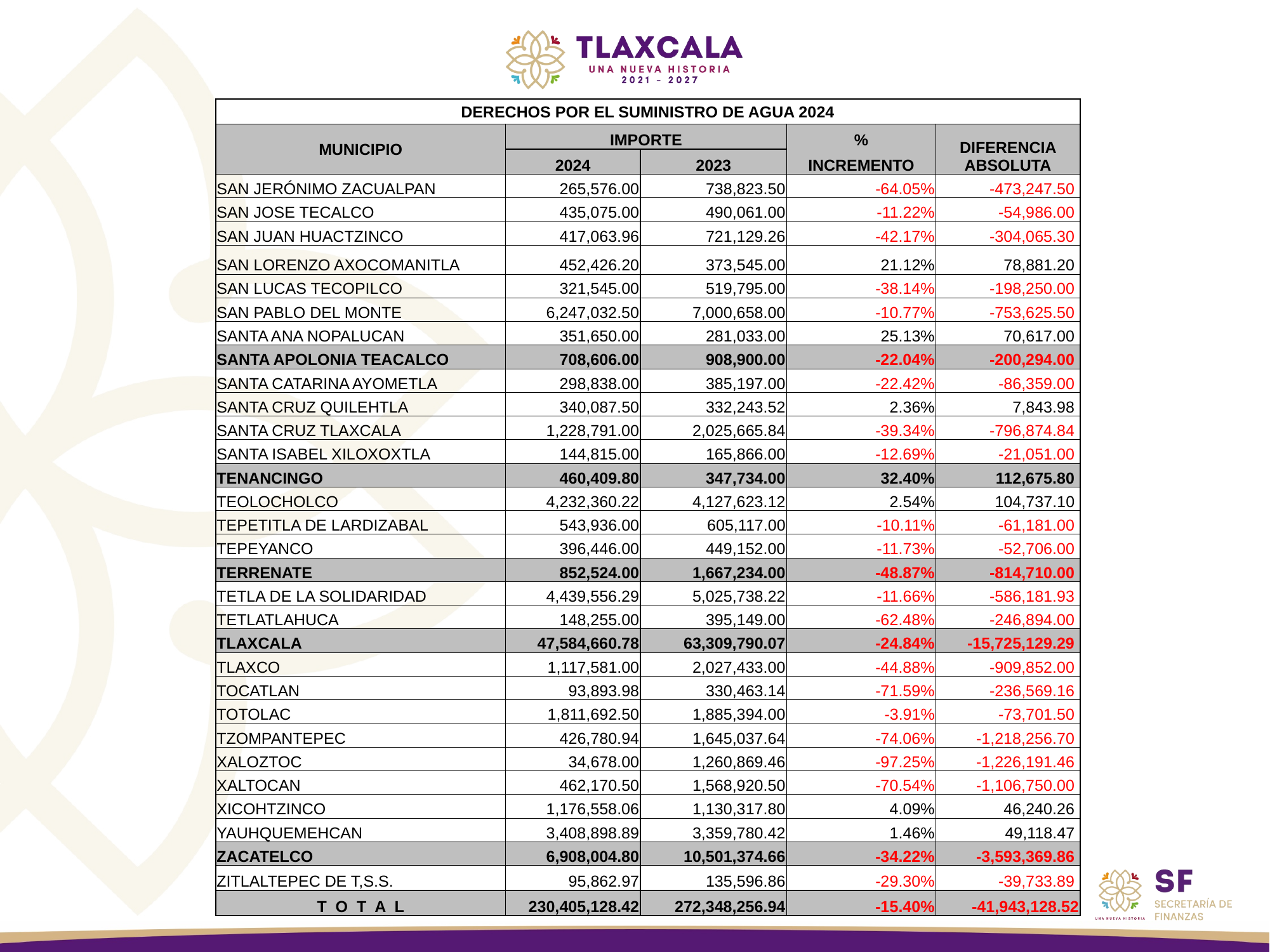

| DERECHOS POR EL SUMINISTRO DE AGUA 2024 |  |  |  |  |
| --- | --- | --- | --- | --- |
| MUNICIPIO | IMPORTE |  | % | DIFERENCIA ABSOLUTA |
|  | 2024 | 2023 | INCREMENTO |  |
| SAN JERÓNIMO ZACUALPAN | 265,576.00 | 738,823.50 | -64.05% | -473,247.50 |
| SAN JOSE TECALCO | 435,075.00 | 490,061.00 | -11.22% | -54,986.00 |
| SAN JUAN HUACTZINCO | 417,063.96 | 721,129.26 | -42.17% | -304,065.30 |
| SAN LORENZO AXOCOMANITLA | 452,426.20 | 373,545.00 | 21.12% | 78,881.20 |
| SAN LUCAS TECOPILCO | 321,545.00 | 519,795.00 | -38.14% | -198,250.00 |
| SAN PABLO DEL MONTE | 6,247,032.50 | 7,000,658.00 | -10.77% | -753,625.50 |
| SANTA ANA NOPALUCAN | 351,650.00 | 281,033.00 | 25.13% | 70,617.00 |
| SANTA APOLONIA TEACALCO | 708,606.00 | 908,900.00 | -22.04% | -200,294.00 |
| SANTA CATARINA AYOMETLA | 298,838.00 | 385,197.00 | -22.42% | -86,359.00 |
| SANTA CRUZ QUILEHTLA | 340,087.50 | 332,243.52 | 2.36% | 7,843.98 |
| SANTA CRUZ TLAXCALA | 1,228,791.00 | 2,025,665.84 | -39.34% | -796,874.84 |
| SANTA ISABEL XILOXOXTLA | 144,815.00 | 165,866.00 | -12.69% | -21,051.00 |
| TENANCINGO | 460,409.80 | 347,734.00 | 32.40% | 112,675.80 |
| TEOLOCHOLCO | 4,232,360.22 | 4,127,623.12 | 2.54% | 104,737.10 |
| TEPETITLA DE LARDIZABAL | 543,936.00 | 605,117.00 | -10.11% | -61,181.00 |
| TEPEYANCO | 396,446.00 | 449,152.00 | -11.73% | -52,706.00 |
| TERRENATE | 852,524.00 | 1,667,234.00 | -48.87% | -814,710.00 |
| TETLA DE LA SOLIDARIDAD | 4,439,556.29 | 5,025,738.22 | -11.66% | -586,181.93 |
| TETLATLAHUCA | 148,255.00 | 395,149.00 | -62.48% | -246,894.00 |
| TLAXCALA | 47,584,660.78 | 63,309,790.07 | -24.84% | -15,725,129.29 |
| TLAXCO | 1,117,581.00 | 2,027,433.00 | -44.88% | -909,852.00 |
| TOCATLAN | 93,893.98 | 330,463.14 | -71.59% | -236,569.16 |
| TOTOLAC | 1,811,692.50 | 1,885,394.00 | -3.91% | -73,701.50 |
| TZOMPANTEPEC | 426,780.94 | 1,645,037.64 | -74.06% | -1,218,256.70 |
| XALOZTOC | 34,678.00 | 1,260,869.46 | -97.25% | -1,226,191.46 |
| XALTOCAN | 462,170.50 | 1,568,920.50 | -70.54% | -1,106,750.00 |
| XICOHTZINCO | 1,176,558.06 | 1,130,317.80 | 4.09% | 46,240.26 |
| YAUHQUEMEHCAN | 3,408,898.89 | 3,359,780.42 | 1.46% | 49,118.47 |
| ZACATELCO | 6,908,004.80 | 10,501,374.66 | -34.22% | -3,593,369.86 |
| ZITLALTEPEC DE T,S.S. | 95,862.97 | 135,596.86 | -29.30% | -39,733.89 |
| T O T A L | 230,405,128.42 | 272,348,256.94 | -15.40% | -41,943,128.52 |